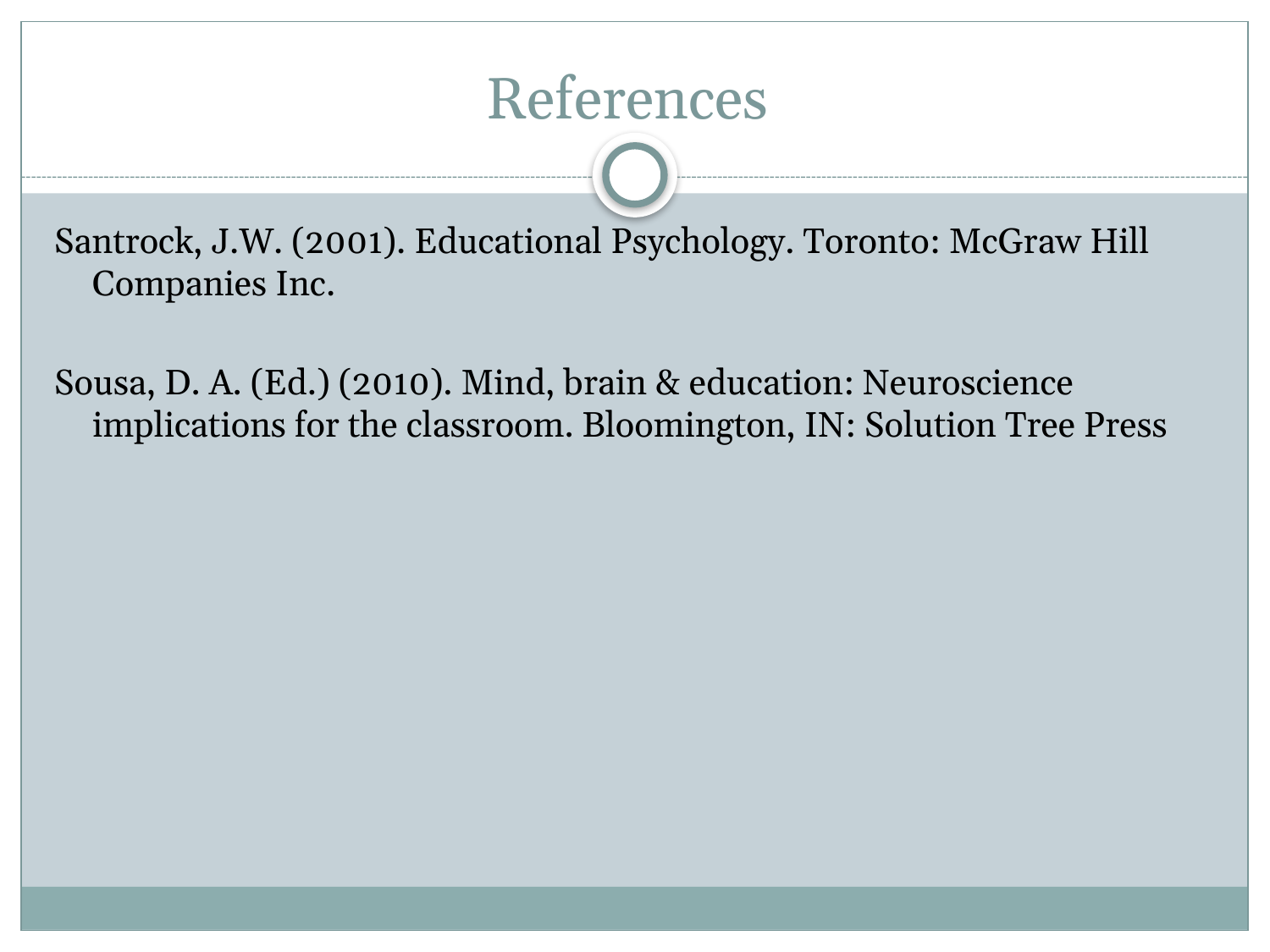

# References
Santrock, J.W. (2001). Educational Psychology. Toronto: McGraw Hill Companies Inc.

Sousa, D. A. (Ed.) (2010). Mind, brain & education: Neuroscience implications for the classroom. Bloomington, IN: Solution Tree Press